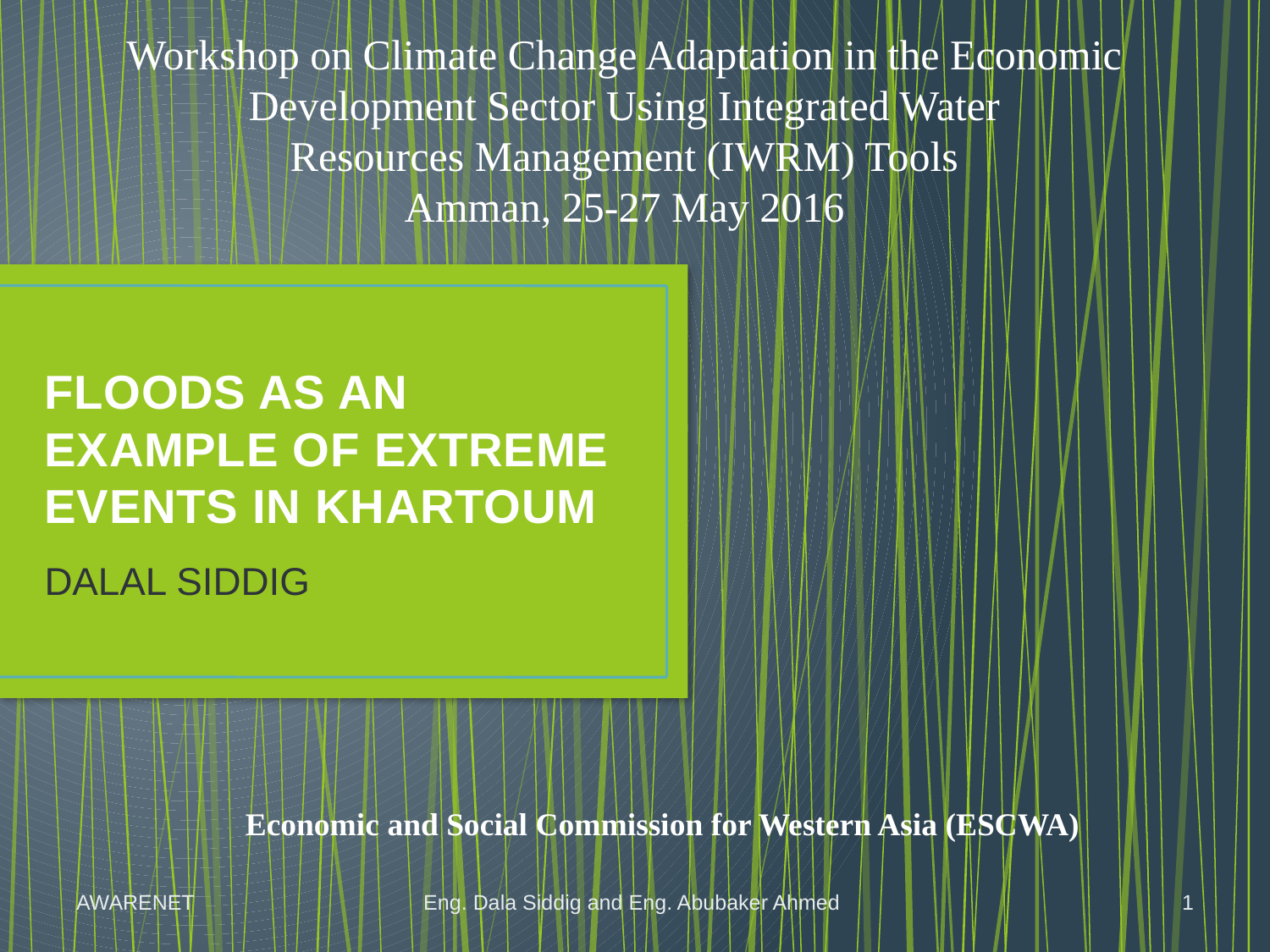

Workshop on Climate Change Adaptation in the Economic Development Sector Using Integrated Water
Resources Management (IWRM) Tools
Amman, 25-27 May 2016
# FLOODS AS AN EXAMPLE OF EXTREME EVENTS IN KHARTOUM
DALAL SIDDIG
Economic and Social Commission for Western Asia (ESCWA)
AWARENET
Eng. Dala Siddig and Eng. Abubaker Ahmed
1